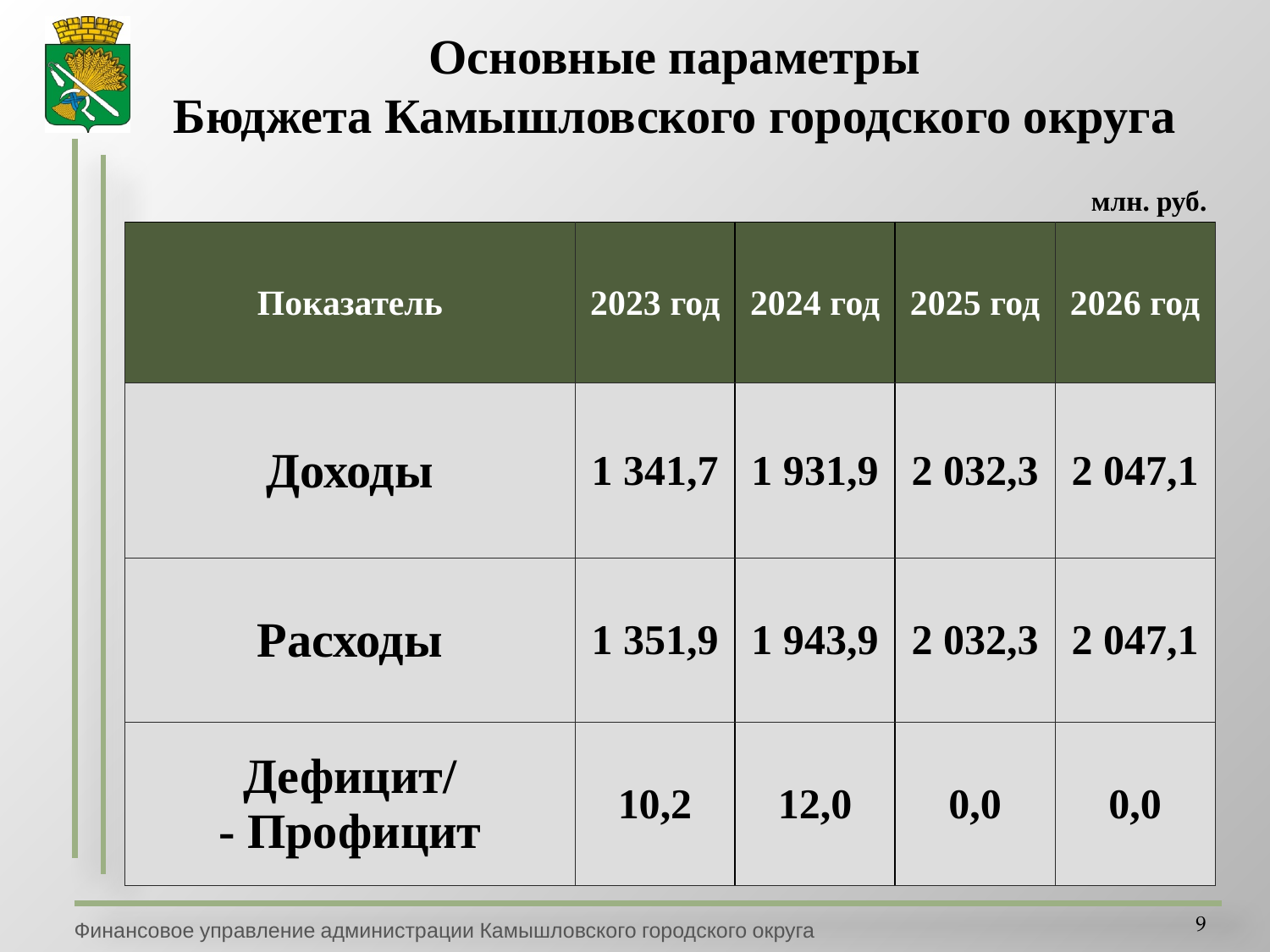

Основные параметры
Бюджета Камышловского городского округа
|  |  |  |  |  |
| --- | --- | --- | --- | --- |
| Показатель | 2023 год | 2024 год | 2025 год | 2026 год |
| Доходы | 1 341,7 | 1 931,9 | 2 032,3 | 2 047,1 |
| Расходы | 1 351,9 | 1 943,9 | 2 032,3 | 2 047,1 |
| Дефицит/ - Профицит | 10,2 | 12,0 | 0,0 | 0,0 |
млн. руб.
9